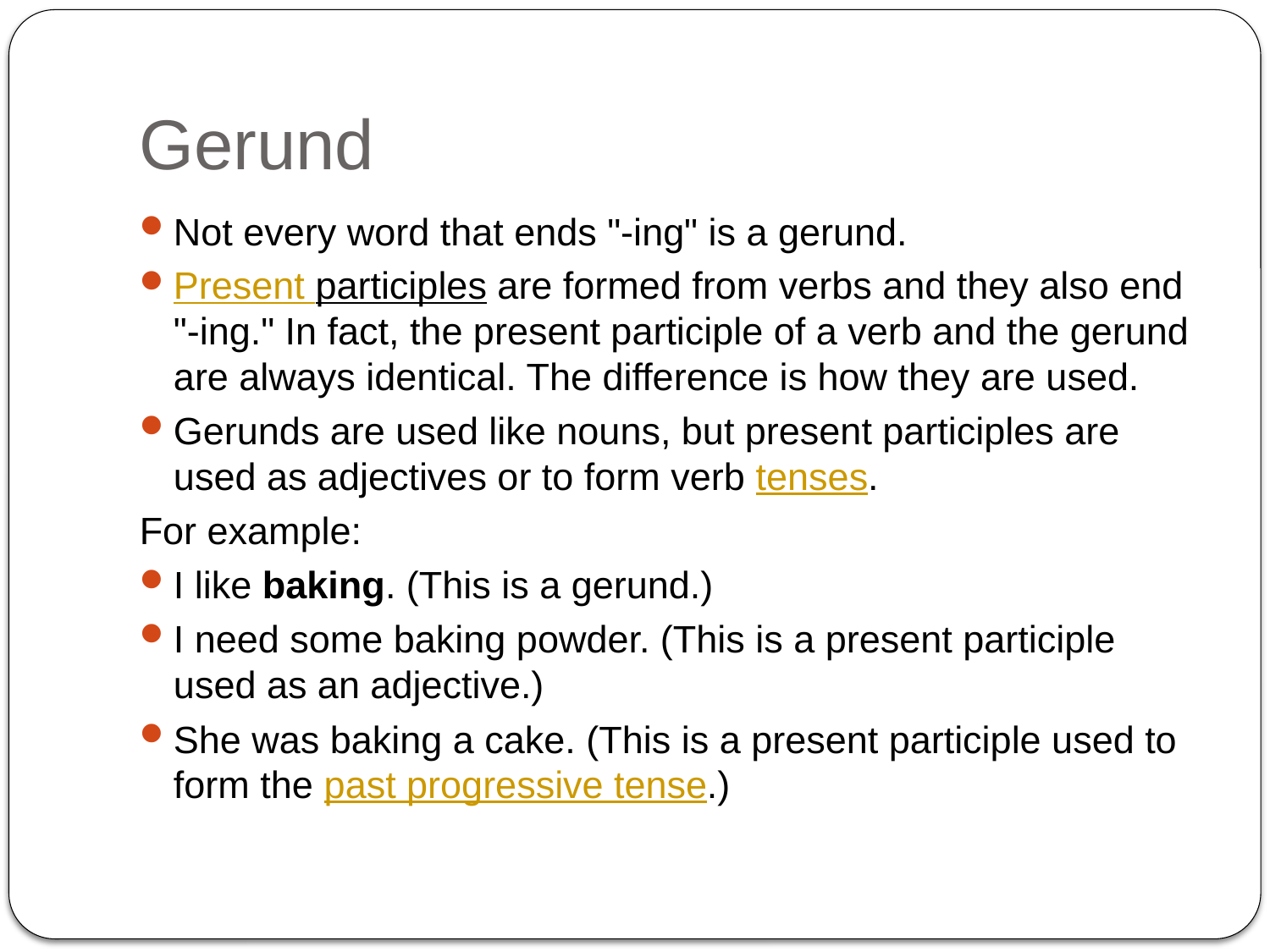

# Gerund
Not every word that ends "-ing" is a gerund.
Present participles are formed from verbs and they also end "-ing." In fact, the present participle of a verb and the gerund are always identical. The difference is how they are used.
Gerunds are used like nouns, but present participles are used as adjectives or to form verb tenses.
For example:
I like baking. (This is a gerund.)
I need some baking powder. (This is a present participle used as an adjective.)
She was baking a cake. (This is a present participle used to form the past progressive tense.)